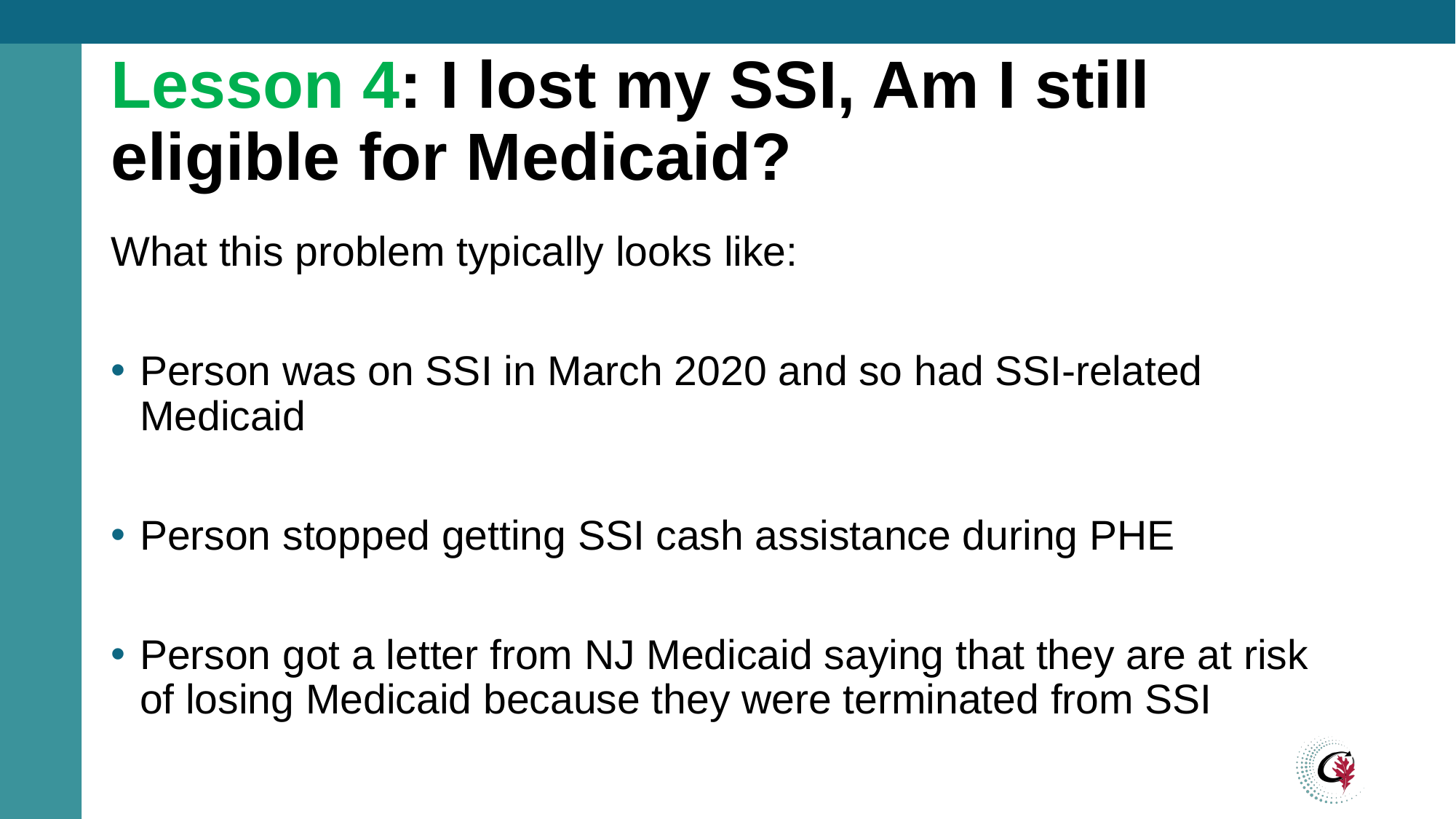

# Lesson 4: I lost my SSI, Am I still eligible for Medicaid?
What this problem typically looks like:

Person was on SSI in March 2020 and so had SSI-related Medicaid

Person stopped getting SSI cash assistance during PHE

Person got a letter from NJ Medicaid saying that they are at risk of losing Medicaid because they were terminated from SSI